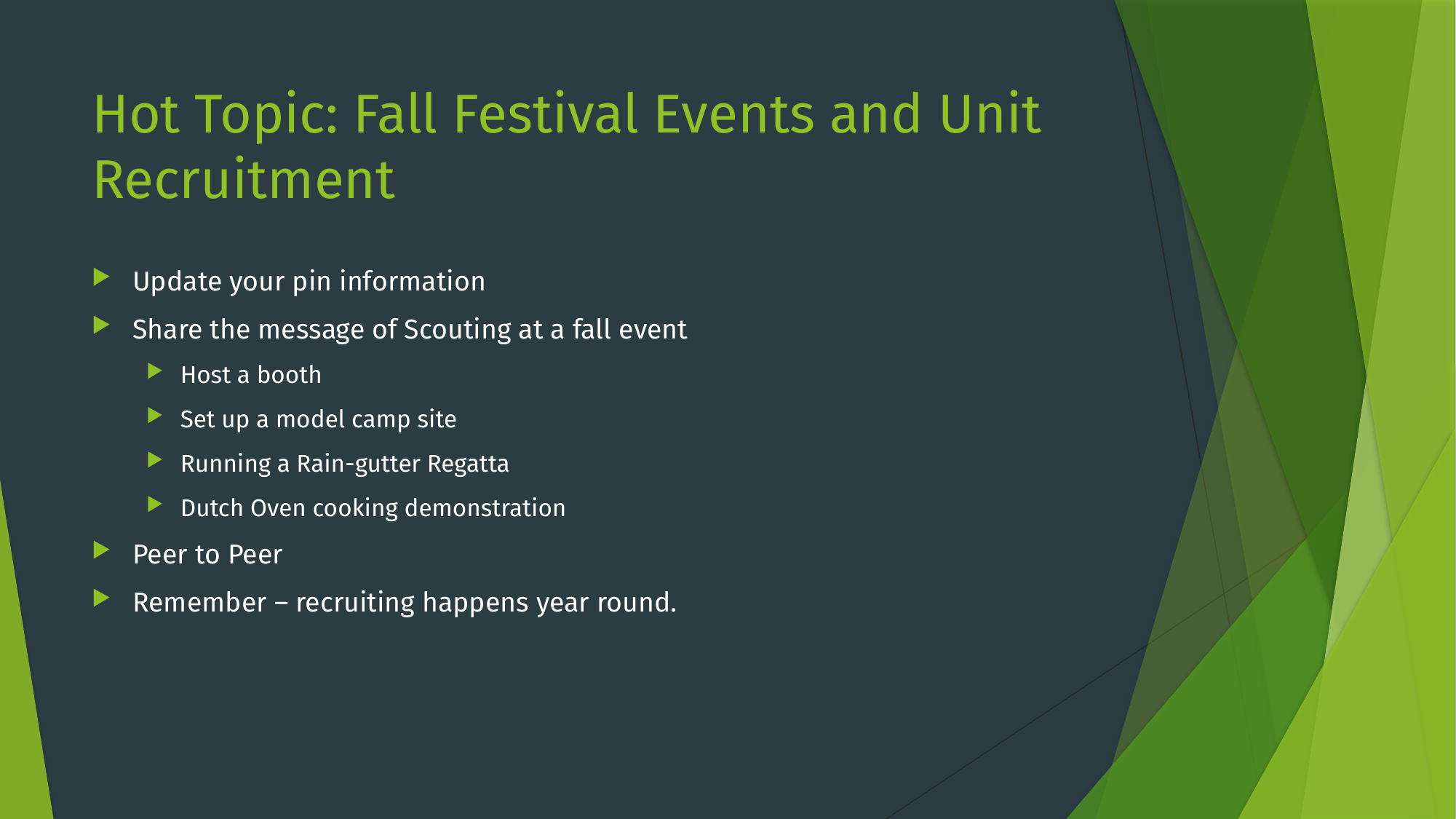

# Hot Topic: Fall Festival Events and Unit Recruitment
Update your pin information
Share the message of Scouting at a fall event
Host a booth
Set up a model camp site
Running a Rain-gutter Regatta
Dutch Oven cooking demonstration
Peer to Peer
Remember – recruiting happens year round.